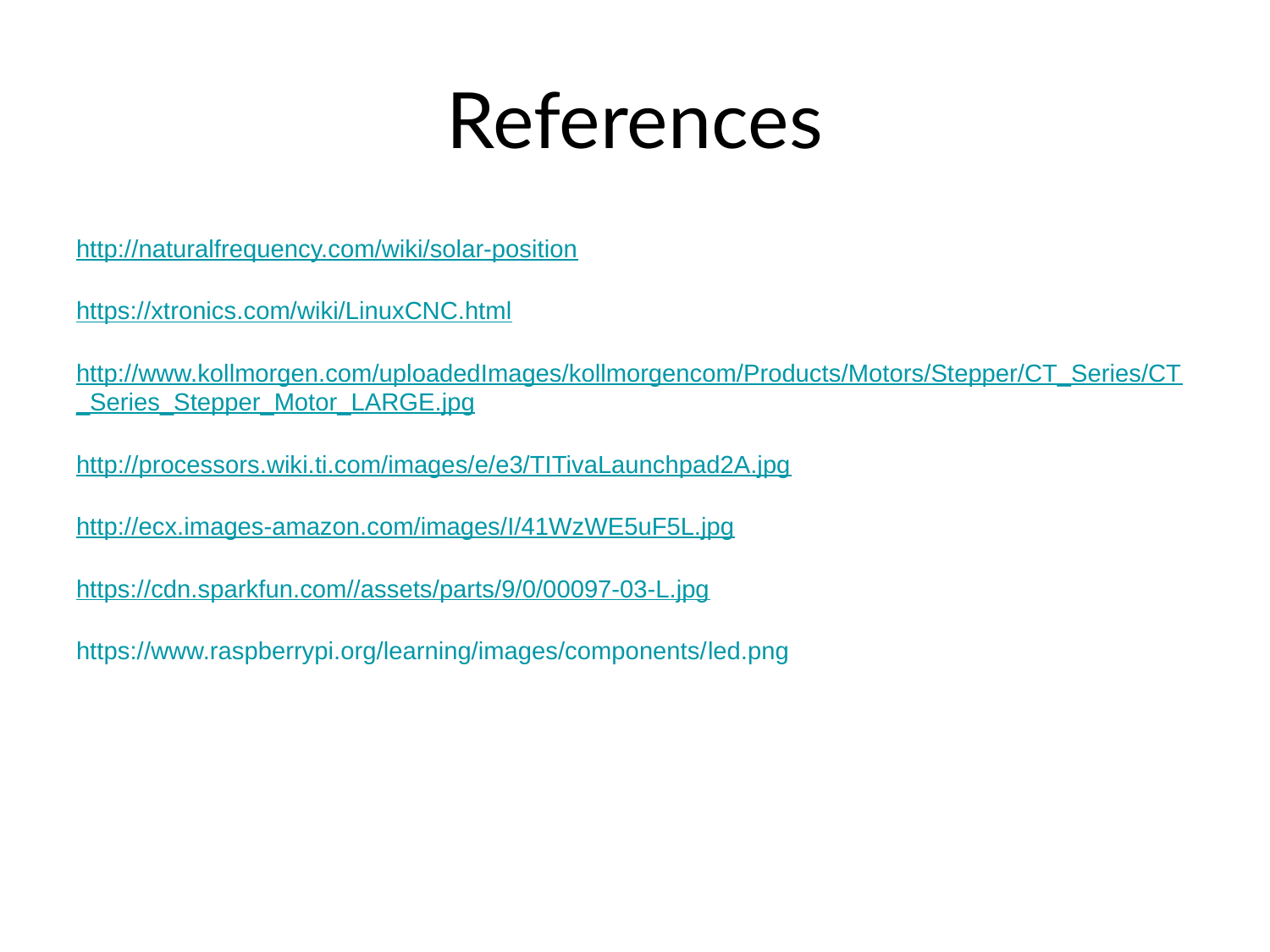

# References
http://naturalfrequency.com/wiki/solar-position
https://xtronics.com/wiki/LinuxCNC.html
http://www.kollmorgen.com/uploadedImages/kollmorgencom/Products/Motors/Stepper/CT_Series/CT_Series_Stepper_Motor_LARGE.jpg
http://processors.wiki.ti.com/images/e/e3/TITivaLaunchpad2A.jpg
http://ecx.images-amazon.com/images/I/41WzWE5uF5L.jpg
https://cdn.sparkfun.com//assets/parts/9/0/00097-03-L.jpg
https://www.raspberrypi.org/learning/images/components/led.png